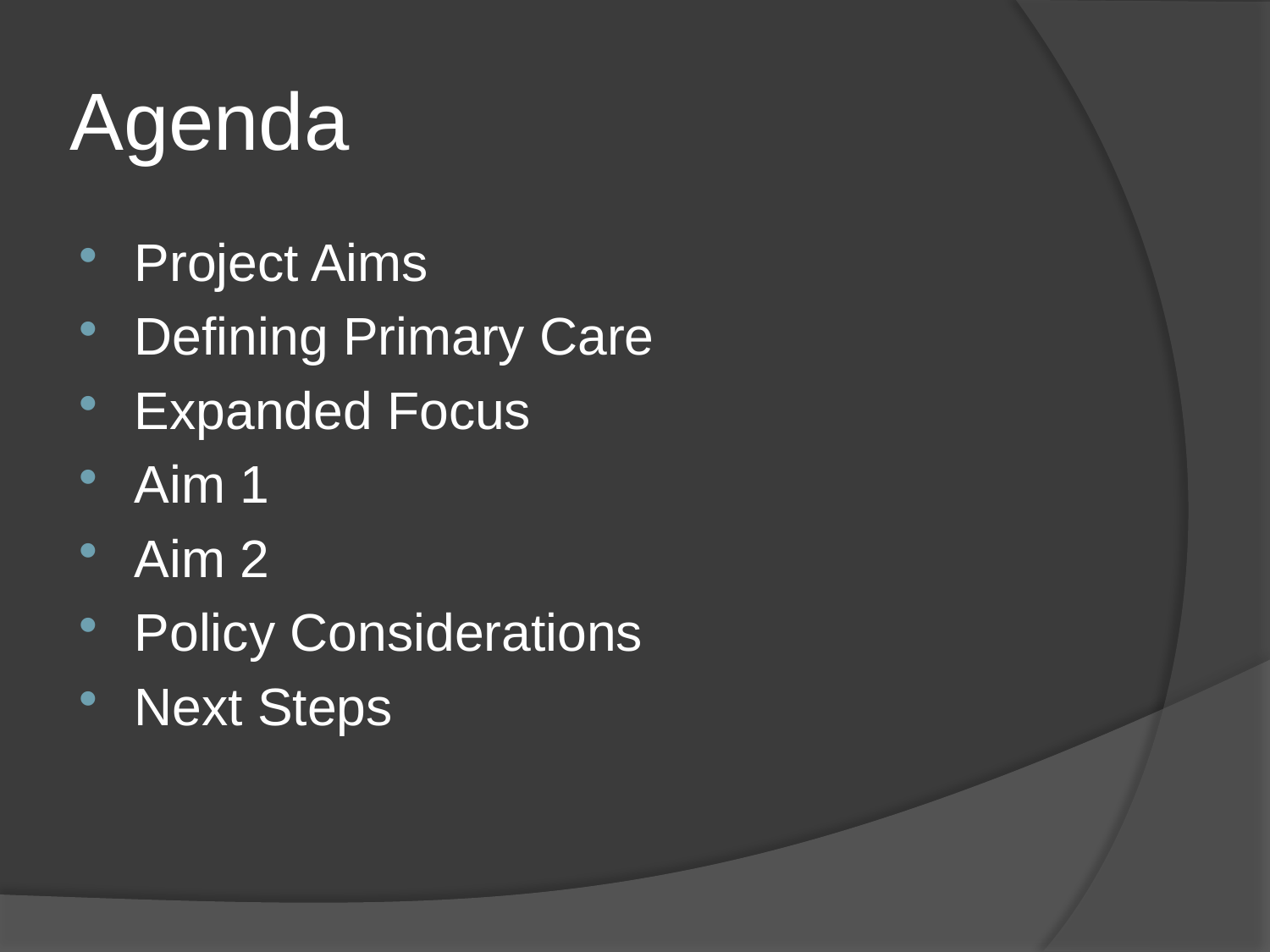

# Agenda
Project Aims
Defining Primary Care
Expanded Focus
Aim 1
Aim 2
Policy Considerations
Next Steps